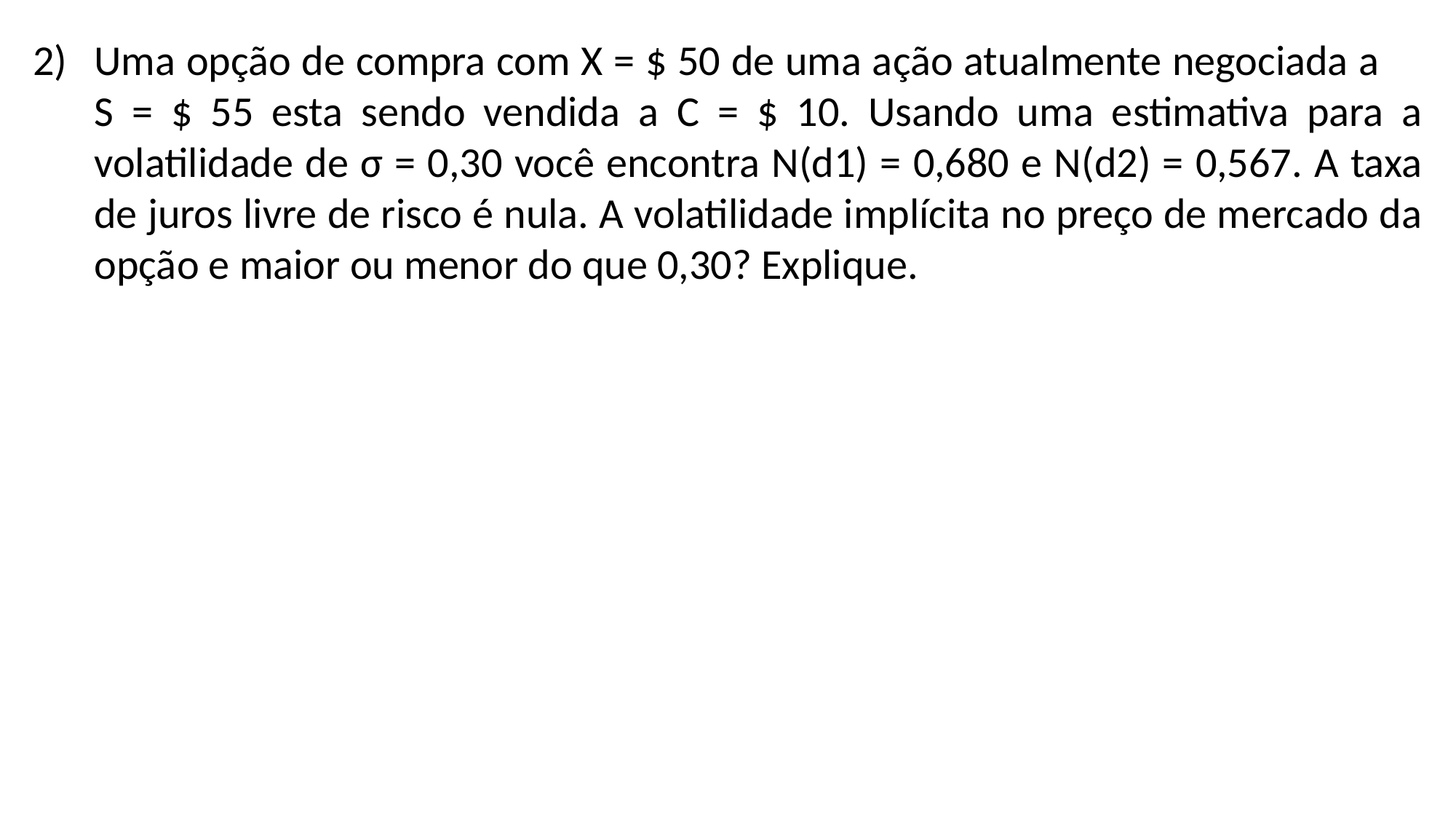

Uma opção de compra com X = $ 50 de uma ação atualmente negociada a     S = $ 55 esta sendo vendida a C = $ 10. Usando uma estimativa para a volatilidade de σ = 0,30 você encontra N(d1) = 0,680 e N(d2) = 0,567. A taxa de juros livre de risco é nula. A volatilidade implícita no preço de mercado da opção e maior ou menor do que 0,30? Explique.